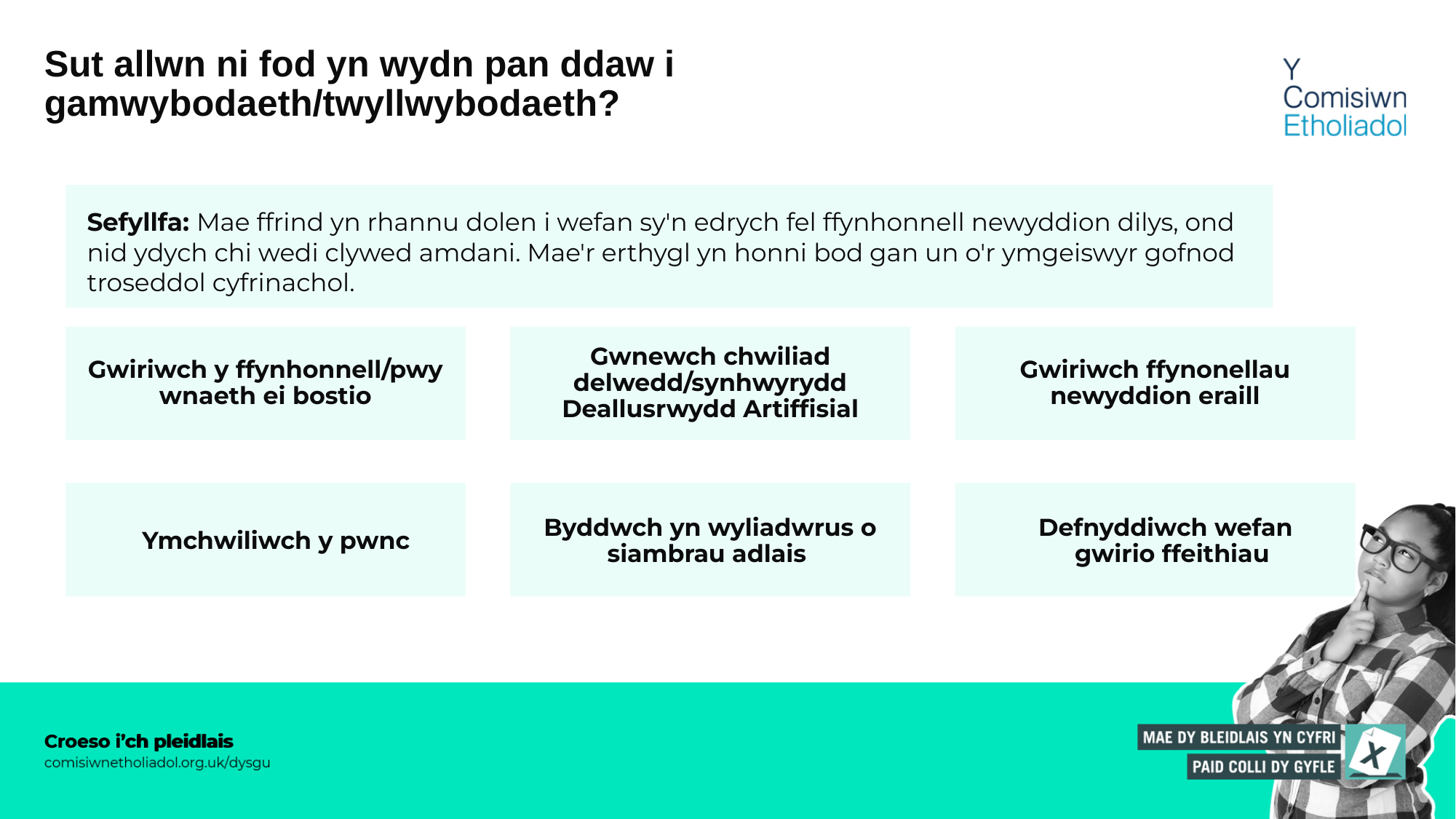

# Sut allwn ni fod yn wydn pan ddaw i gamwybodaeth/twyllwybodaeth?
Sefyllfa: Mae ffrind yn rhannu dolen i wefan sy'n edrych fel ffynhonnell newyddion dilys, ond nid ydych chi wedi clywed amdani. Mae'r erthygl yn honni bod gan un o'r ymgeiswyr gofnod troseddol cyfrinachol.
Gwiriwch y ffynhonnell/pwy wnaeth ei bostio
Gwnewch chwiliad delwedd/synhwyrydd Deallusrwydd Artiffisial
Gwiriwch ffynonellau newyddion eraill

Ymchwiliwch y pwnc

Byddwch yn wyliadwrus o siambrau adlais

Defnyddiwch wefan gwirio ffeithiau

Croeso i’ch pleidlais